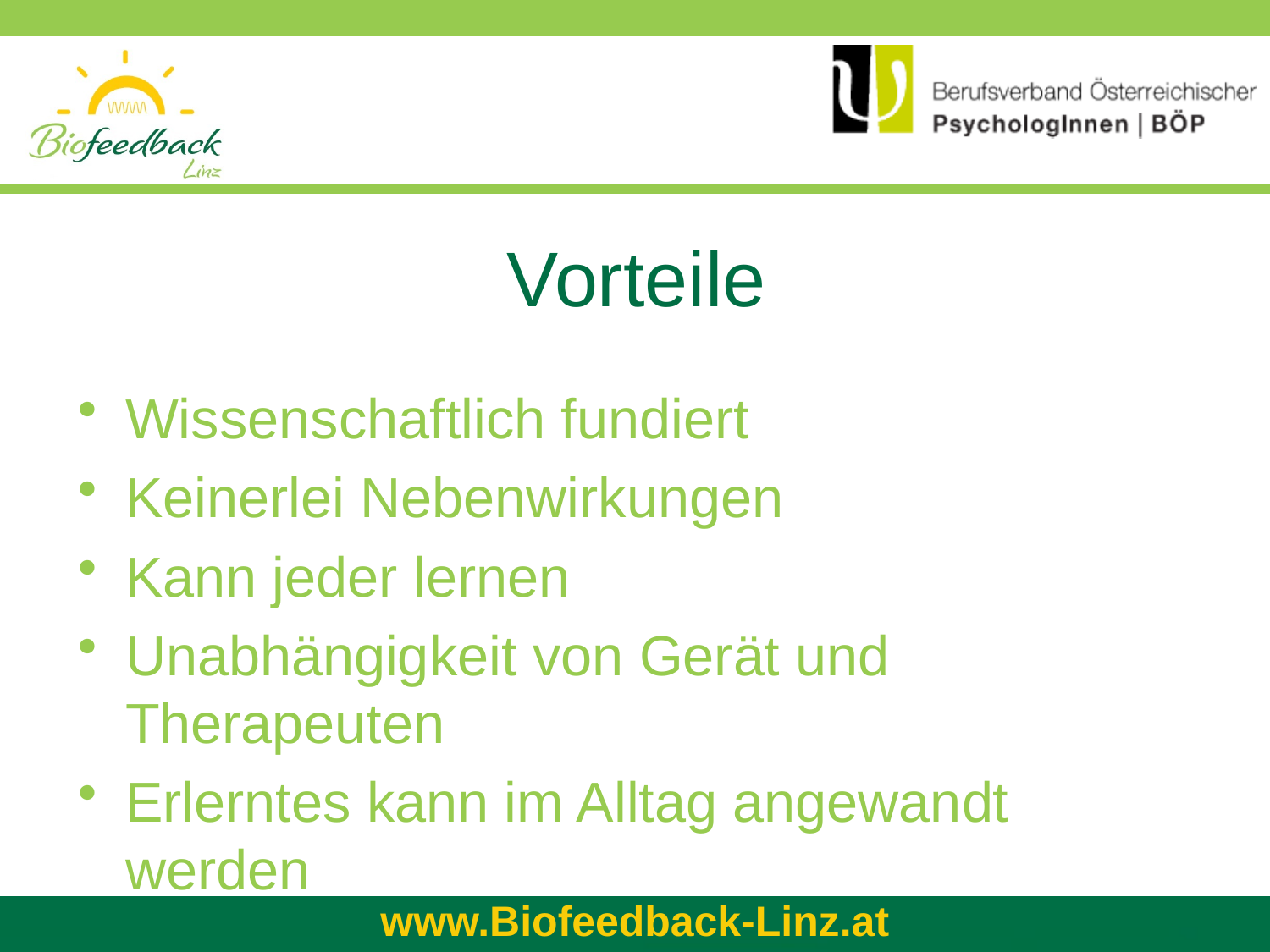

# Vorteile
Wissenschaftlich fundiert
Keinerlei Nebenwirkungen
Kann jeder lernen
Unabhängigkeit von Gerät und Therapeuten
Erlerntes kann im Alltag angewandt werden